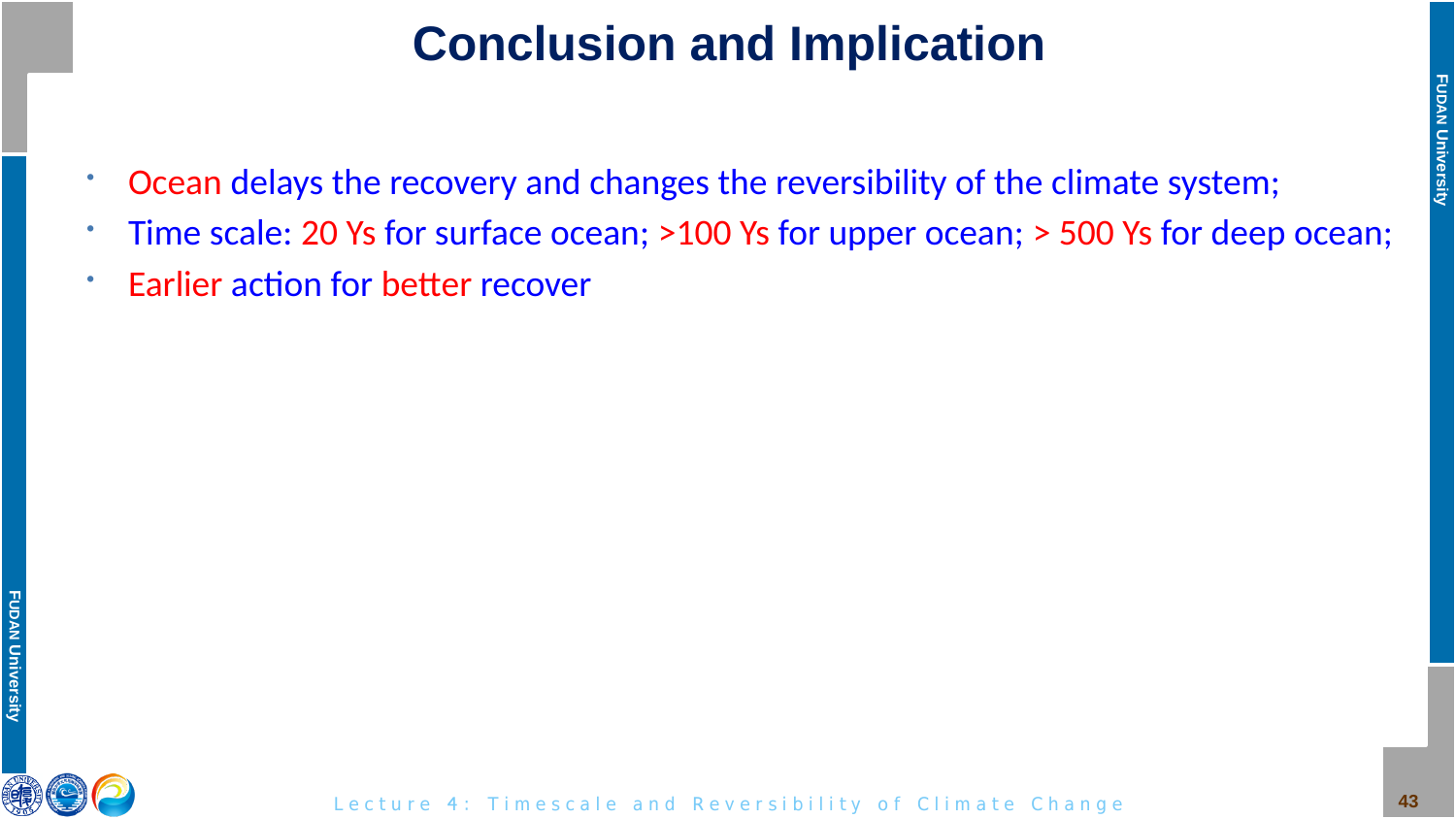

# Conclusion and Implication
Ocean delays the recovery and changes the reversibility of the climate system;
Time scale: 20 Ys for surface ocean; >100 Ys for upper ocean; > 500 Ys for deep ocean;
Earlier action for better recover